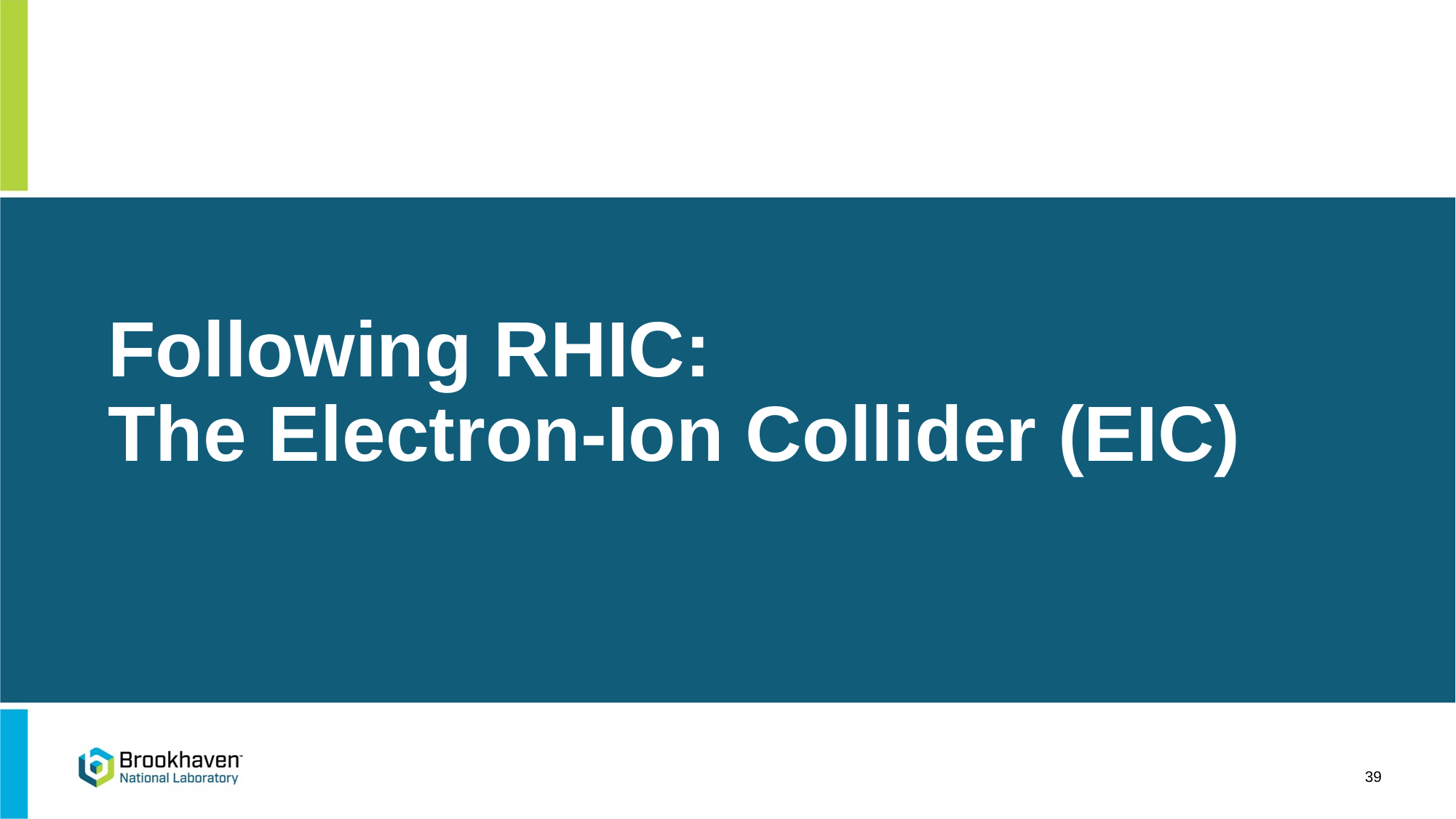

# Following RHIC: The Electron-Ion Collider (EIC)
39